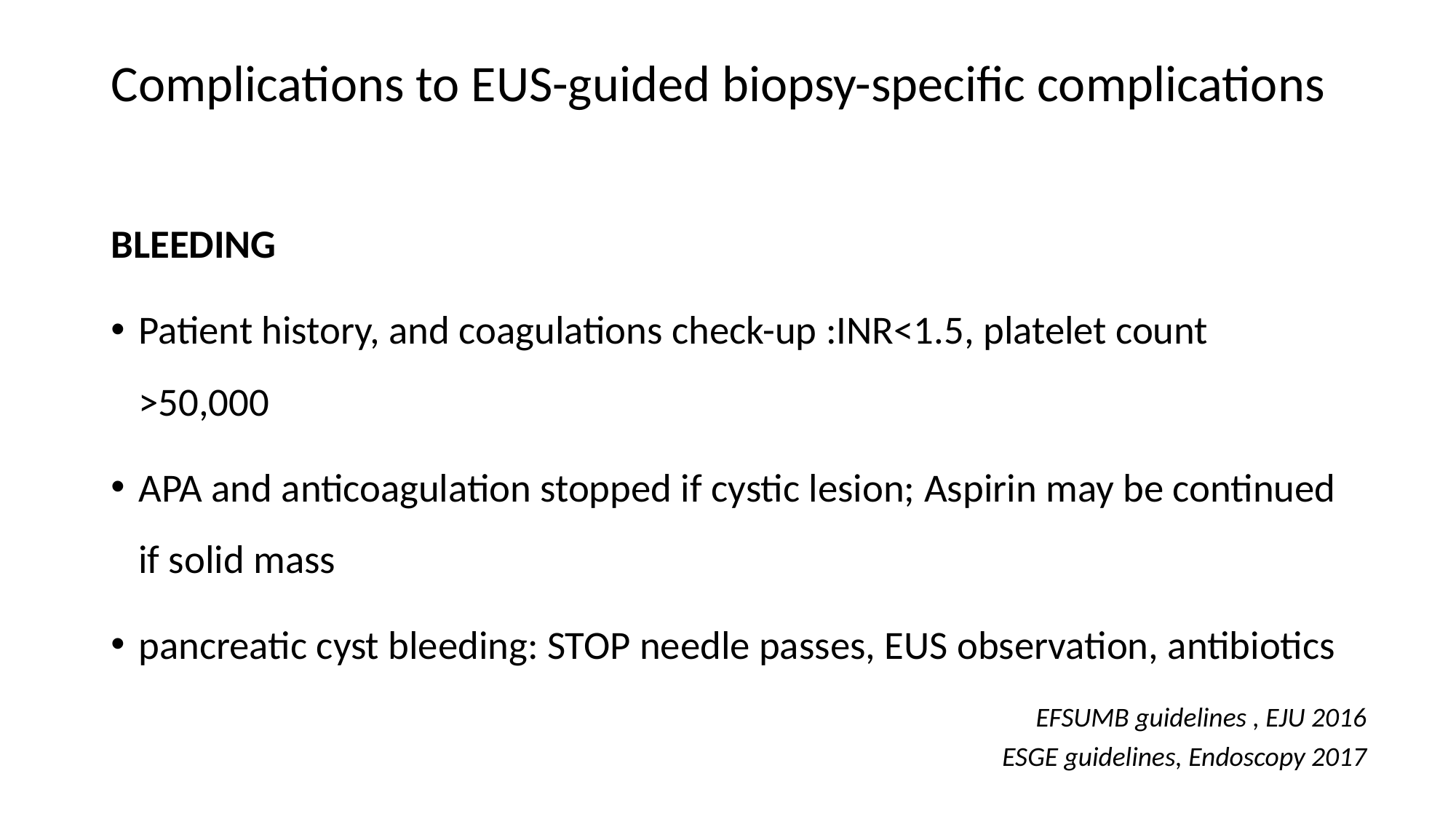

# Complications to EUS-guided biopsy-specific complications
BLEEDING
Patient history, and coagulations check-up :INR<1.5, platelet count >50,000
APA and anticoagulation stopped if cystic lesion; Aspirin may be continued if solid mass
pancreatic cyst bleeding: STOP needle passes, EUS observation, antibiotics

EFSUMB guidelines , EJU 2016
ESGE guidelines, Endoscopy 2017